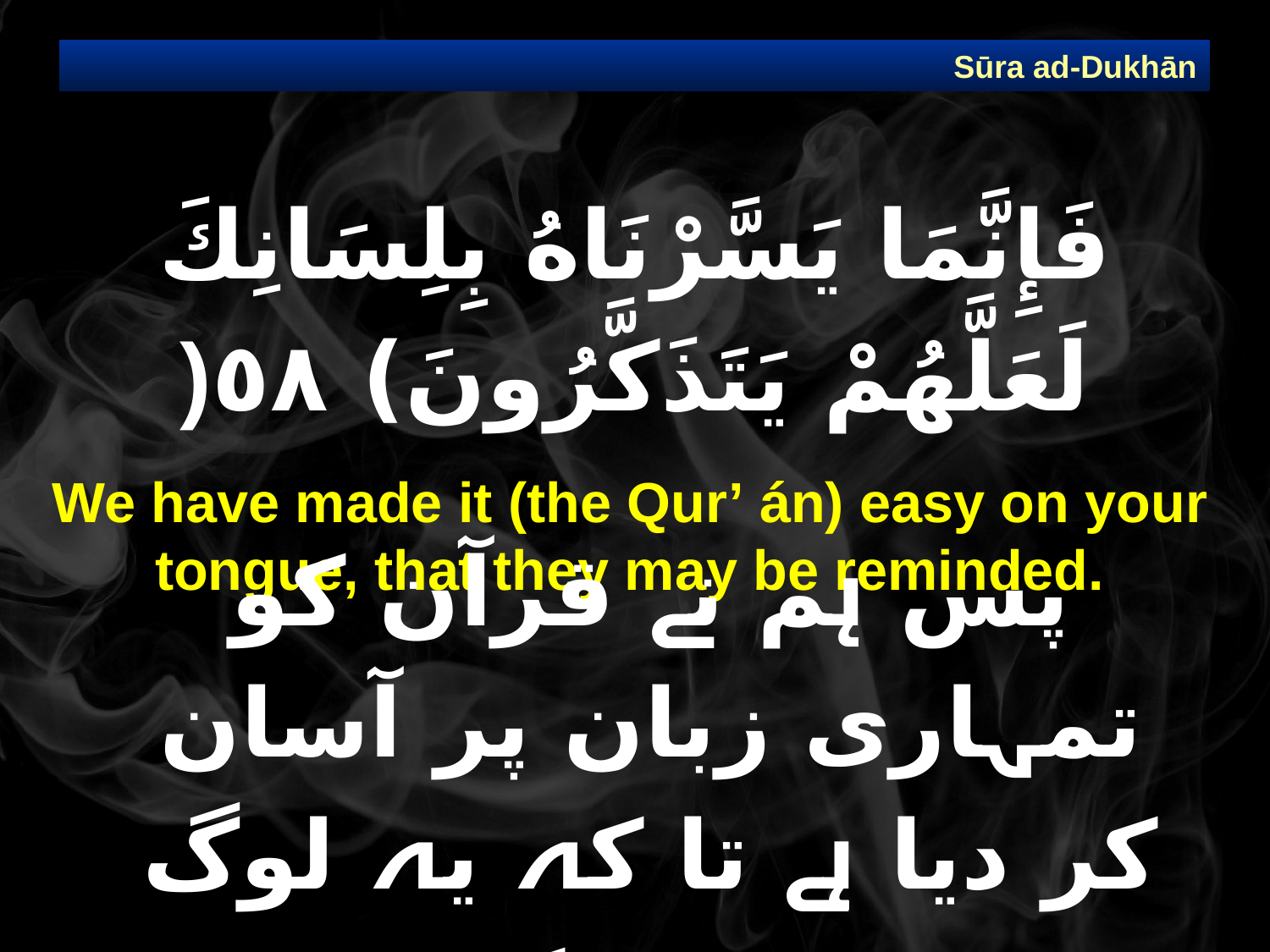

Sūra ad-Dukhān
# فَإِنَّمَا يَسَّرْنَاهُ بِلِسَانِكَ لَعَلَّهُمْ يَتَذَكَّرُونَ) ٥٨(
We have made it (the Qur’ án) easy on your tongue, that they may be reminded.
پس ہم نے قرآن کو تمہاری زبان پر آسان کر دیا ہے تا کہ یہ لوگ نصیحت پکڑیں